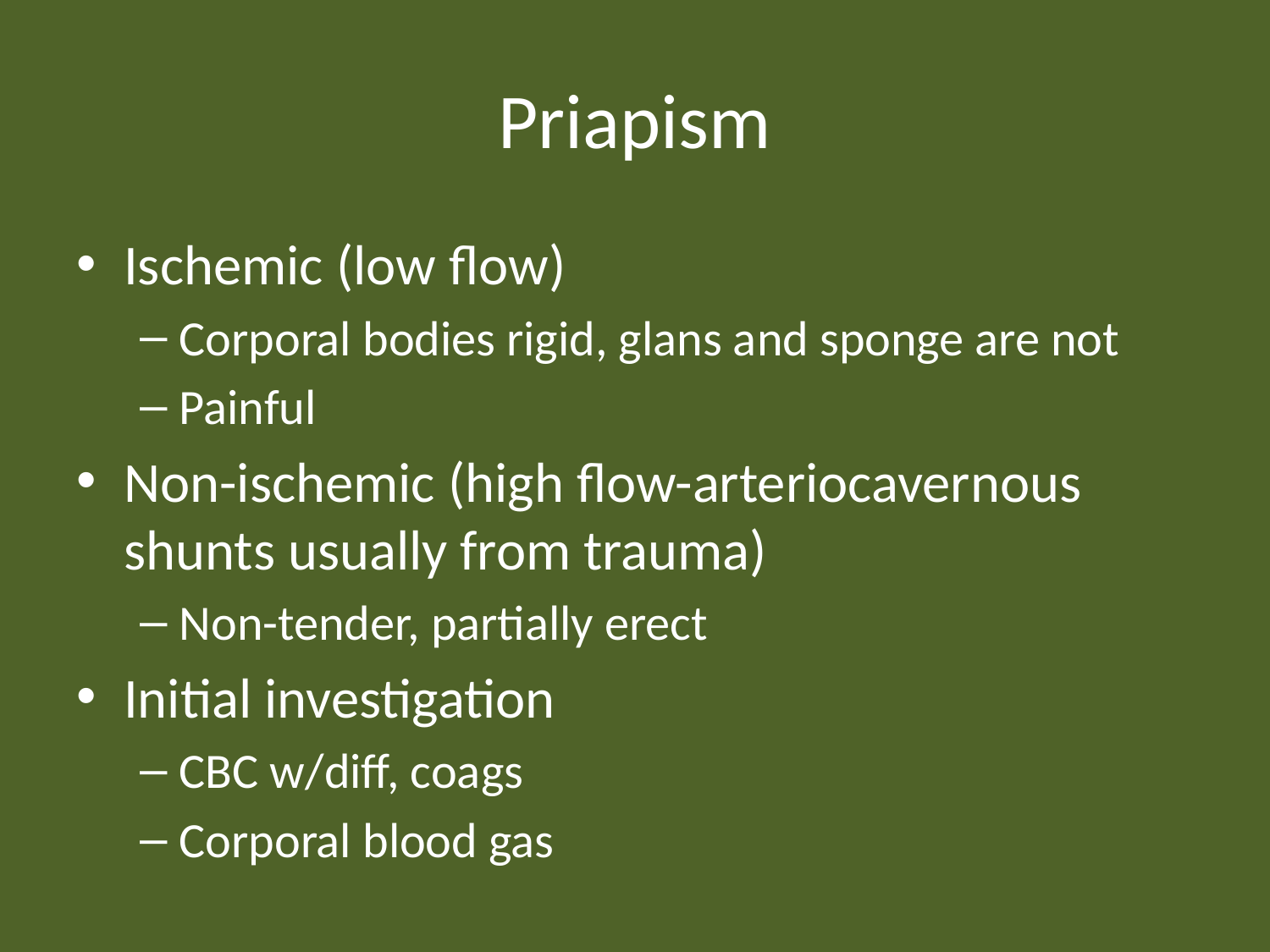

# Priapism
Ischemic (low flow)
Corporal bodies rigid, glans and sponge are not
Painful
Non-ischemic (high flow-arteriocavernous shunts usually from trauma)
Non-tender, partially erect
Initial investigation
CBC w/diff, coags
Corporal blood gas